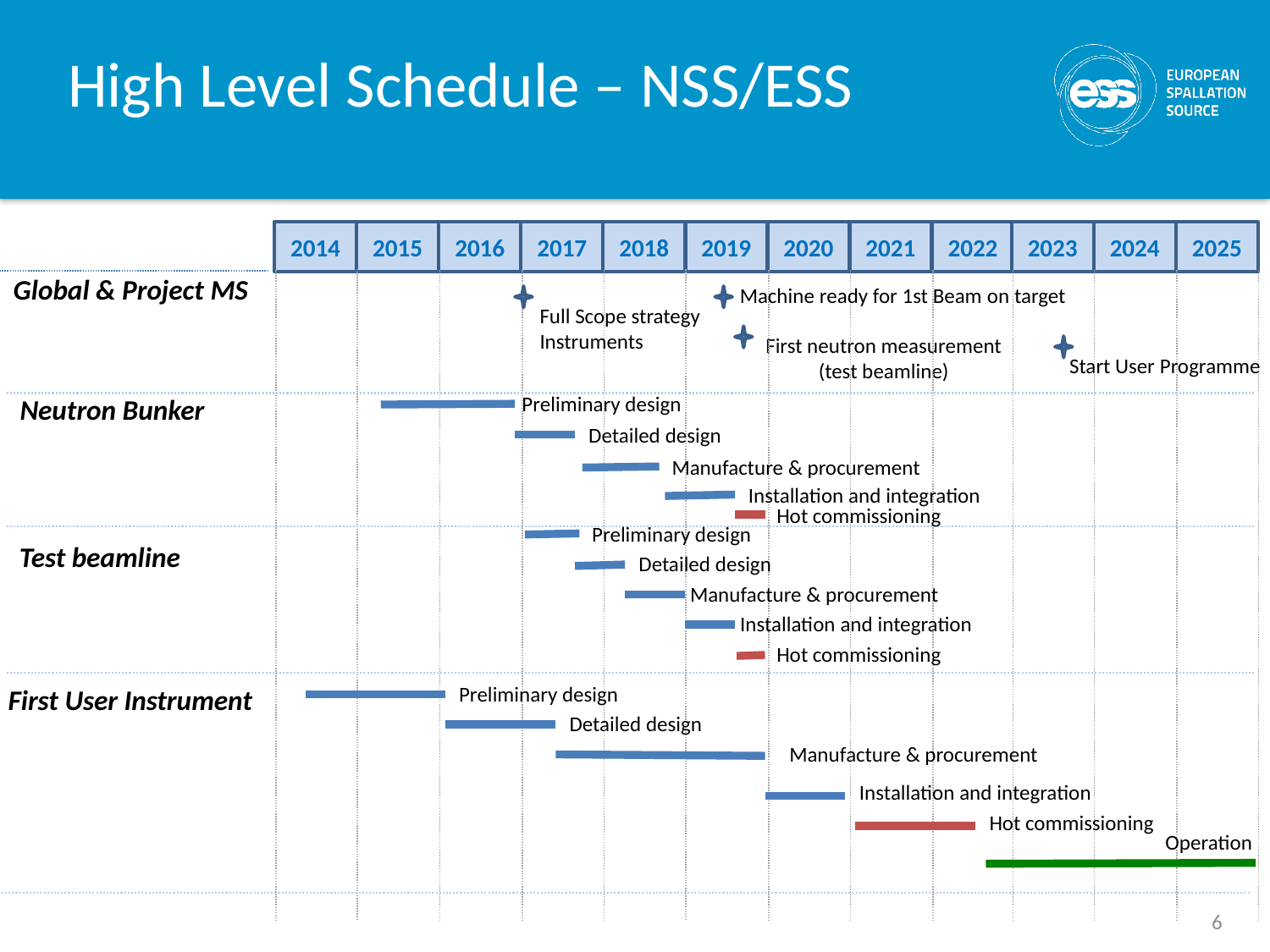

# High Level Schedule – NSS/ESS
2014
2015
2016
2017
2018
2019
2020
2021
2022
2023
2024
2025
Global & Project MS
Machine ready for 1st Beam on target

Full Scope strategy
Instruments
First neutron measurement (test beamline)
Start User Programme
Preliminary design
Neutron Bunker
Detailed design
Manufacture & procurement
Installation and integration
Hot commissioning
Preliminary design
Test beamline
Detailed design
Manufacture & procurement
Installation and integration
Hot commissioning
Preliminary design
First User Instrument
Detailed design
Manufacture & procurement
Installation and integration
Hot commissioning
Operation

6